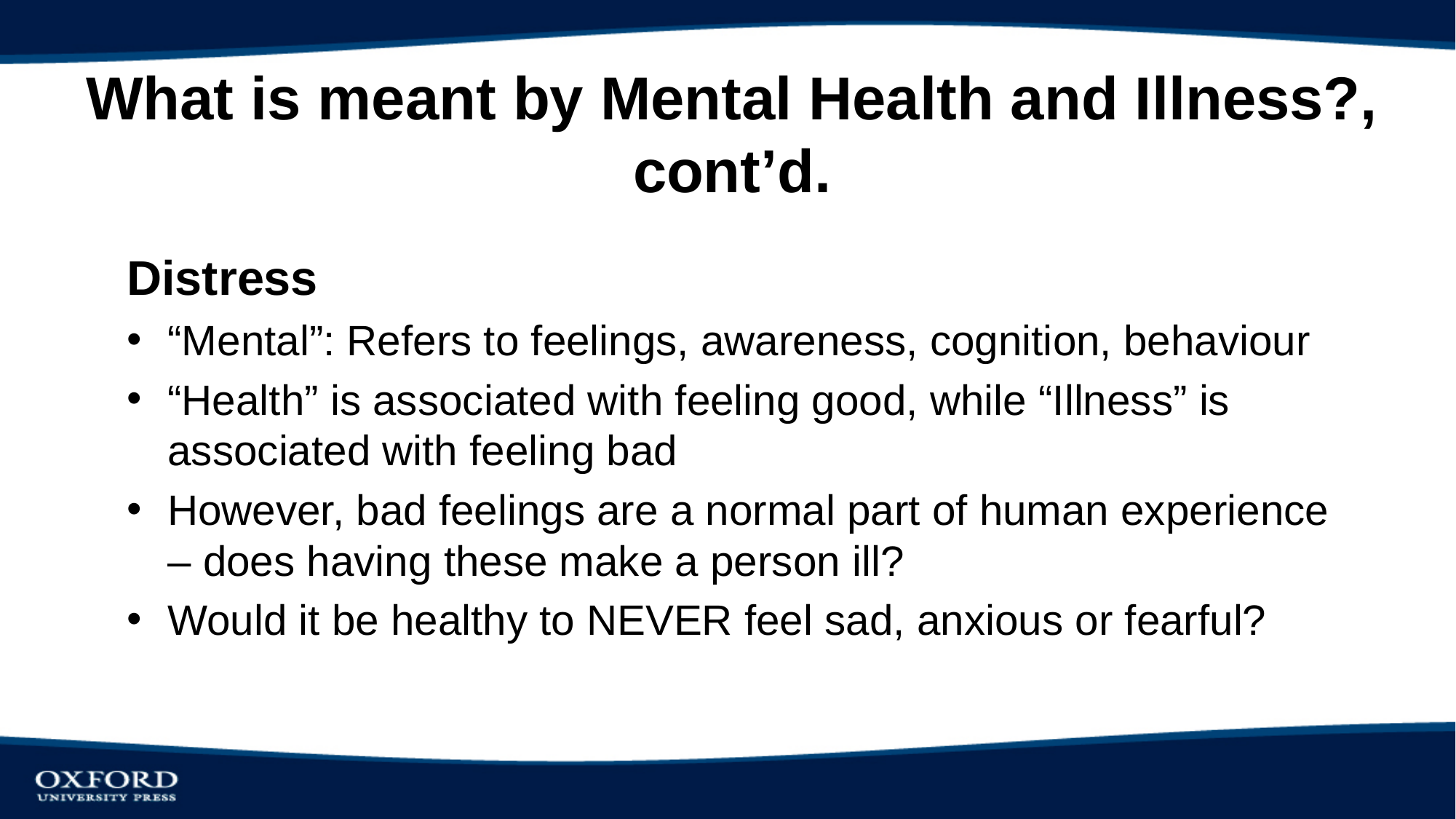

# What is meant by Mental Health and Illness?, cont’d.
Distress
“Mental”: Refers to feelings, awareness, cognition, behaviour
“Health” is associated with feeling good, while “Illness” is  associated with feeling bad
However, bad feelings are a normal part of human experience – does having these make a person ill?
Would it be healthy to NEVER feel sad, anxious or fearful?